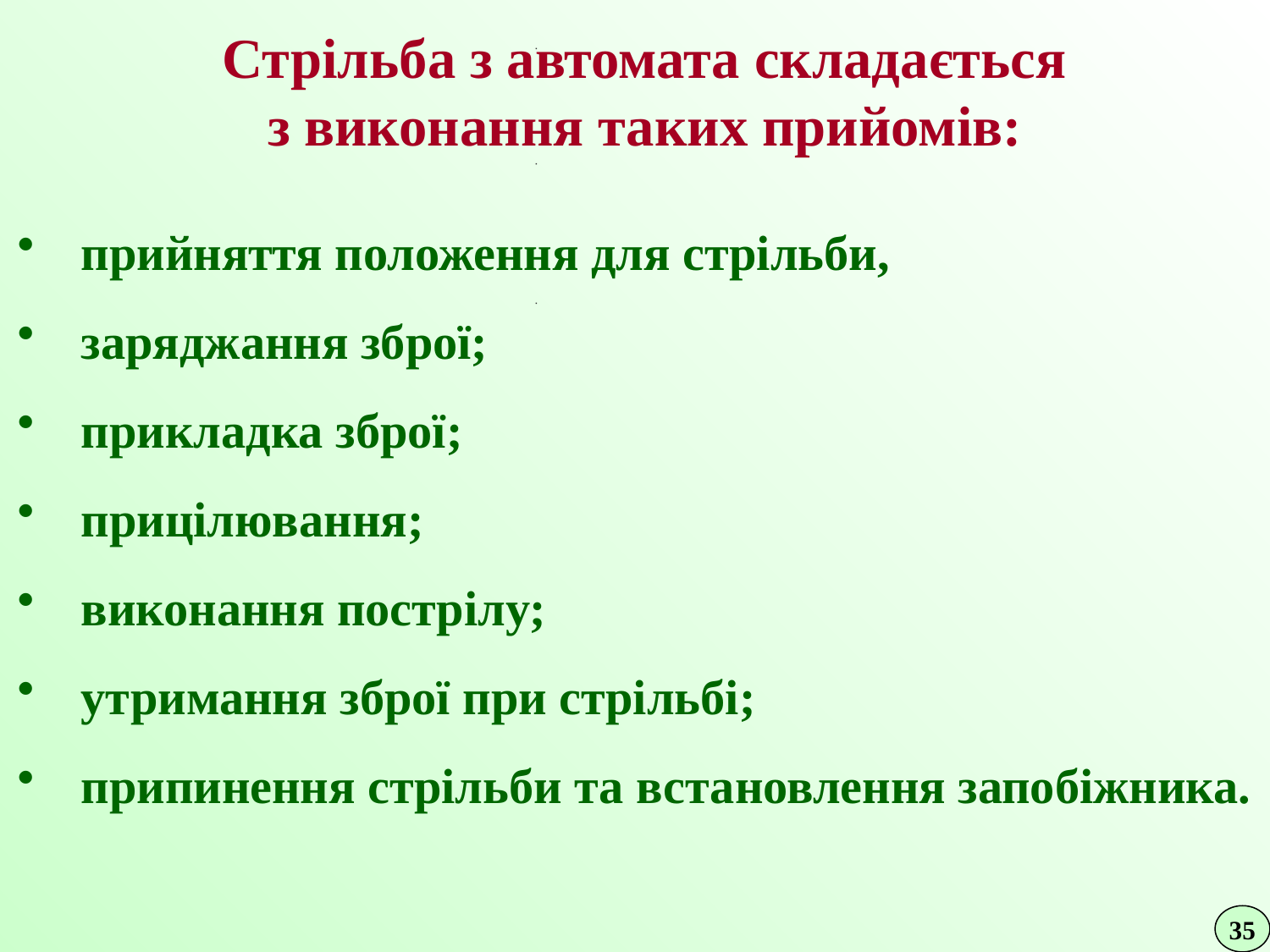

Стрільба з автомата складається
з виконання таких прийомів:

прийняття положення для стрільби,
заряджання зброї;
прикладка зброї;
прицілювання;
виконання пострілу;
утримання зброї при стрільбі;
припинення стрільби та встановлення запобіжника.

35